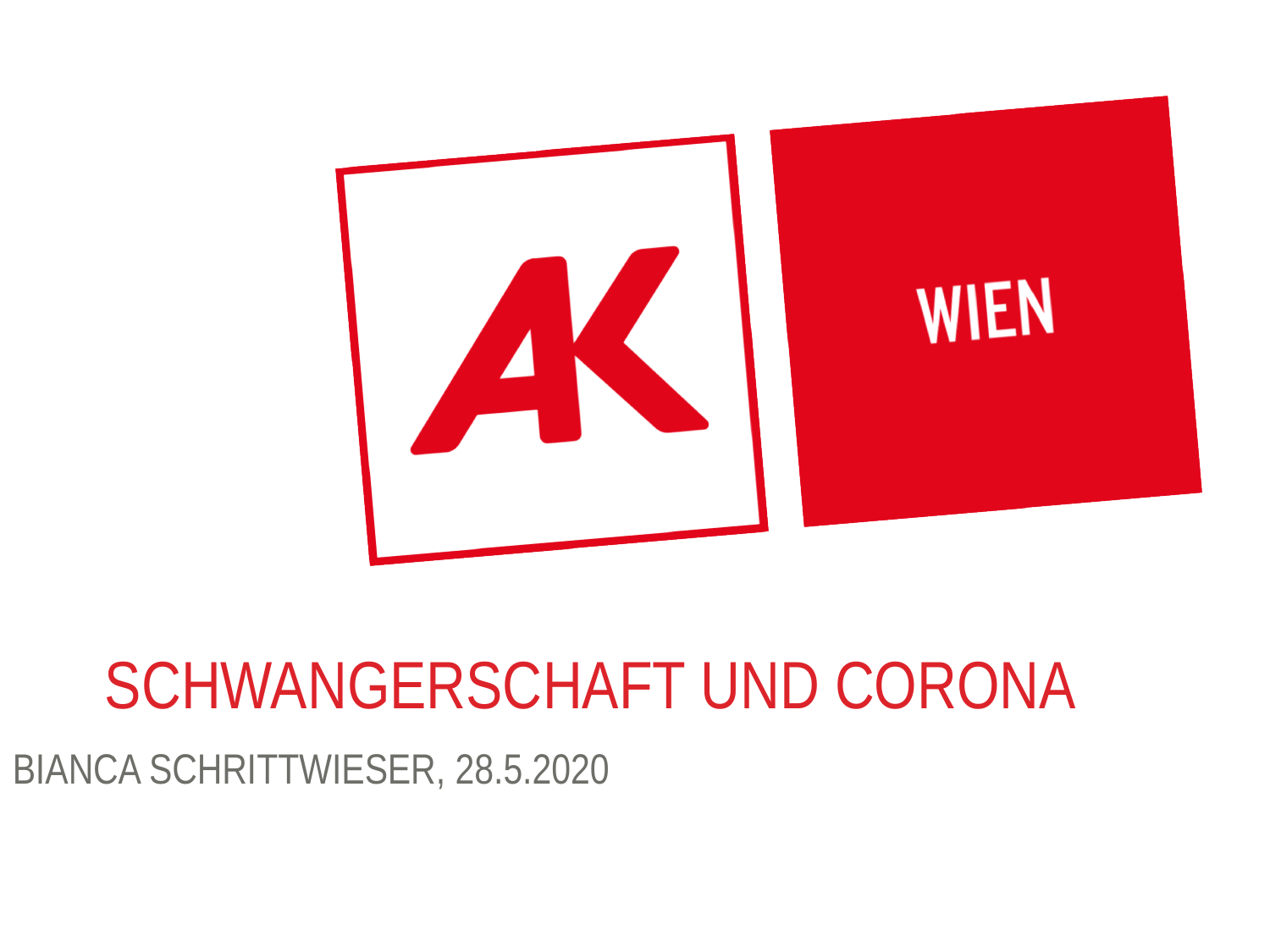

# Schwangerschaft und Corona
Bianca Schrittwieser, 28.5.2020